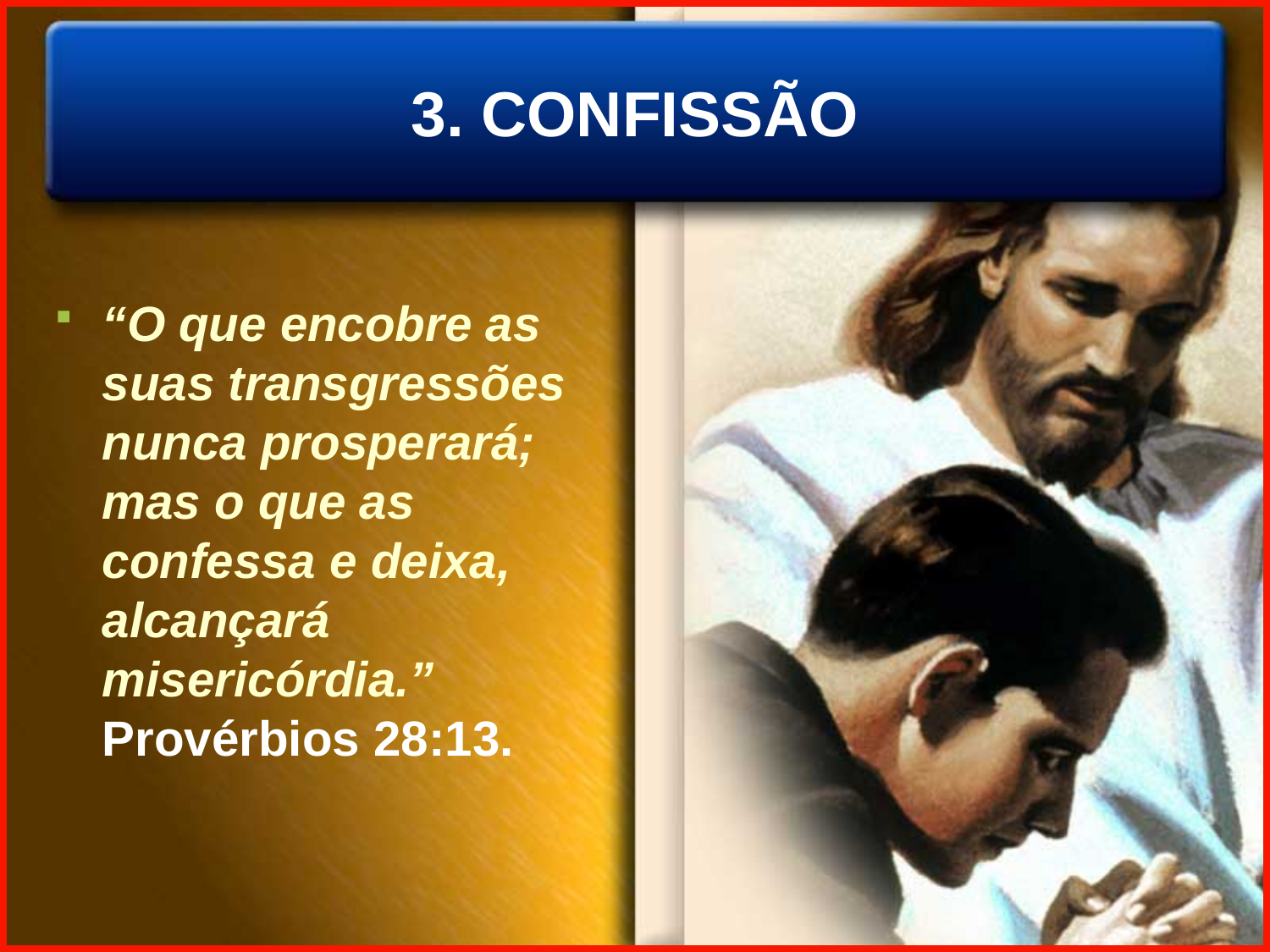

# 3. CONFISSÃO
“O que encobre as suas transgressões nunca prosperará; mas o que as confessa e deixa, alcançará misericórdia.” Provérbios 28:13.